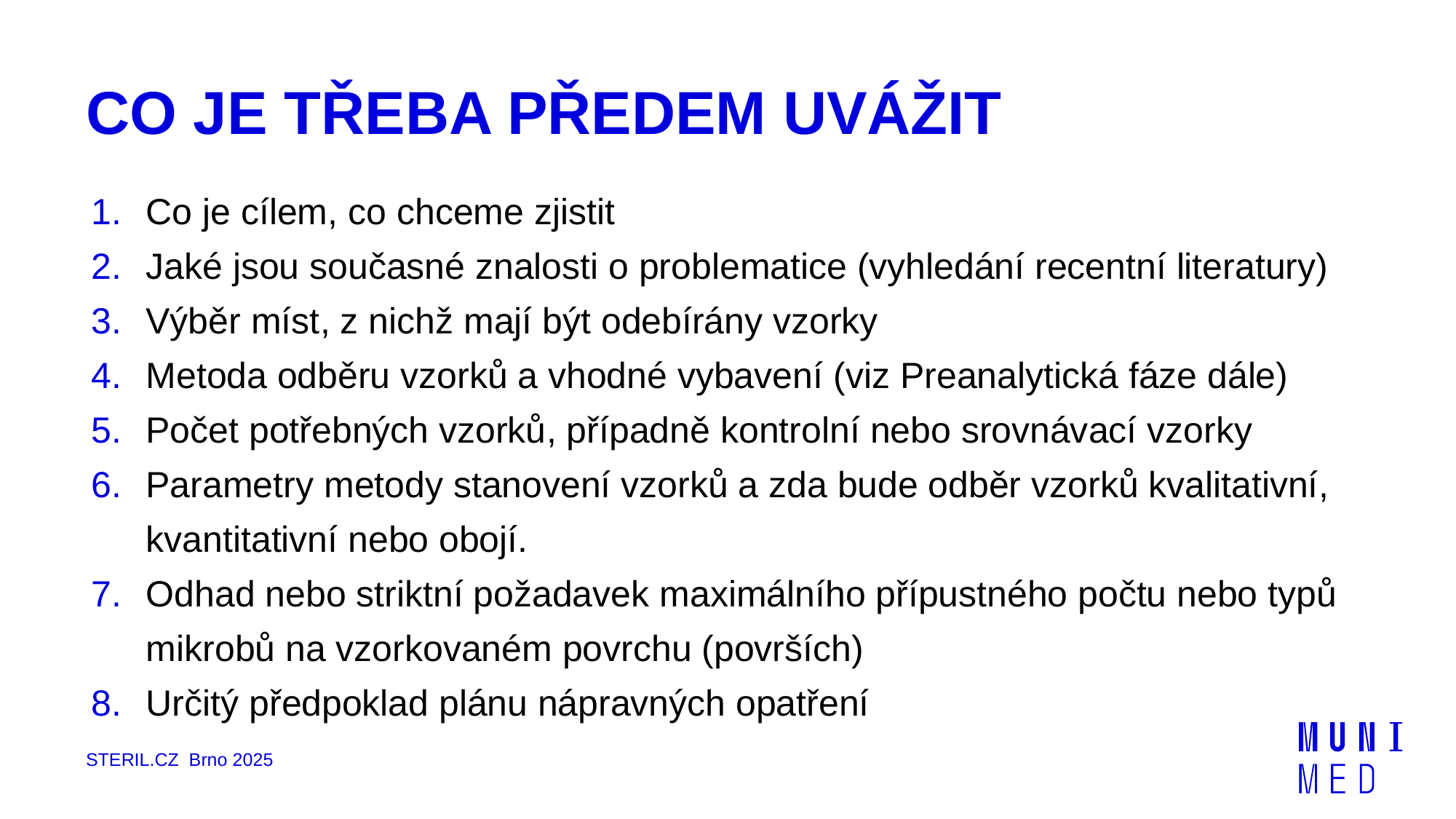

# CO JE TŘEBA PŘEDEM UVÁŽIT
Co je cílem, co chceme zjistit
Jaké jsou současné znalosti o problematice (vyhledání recentní literatury)
Výběr míst, z nichž mají být odebírány vzorky
Metoda odběru vzorků a vhodné vybavení (viz Preanalytická fáze dále)
Počet potřebných vzorků, případně kontrolní nebo srovnávací vzorky
Parametry metody stanovení vzorků a zda bude odběr vzorků kvalitativní, kvantitativní nebo obojí.
Odhad nebo striktní požadavek maximálního přípustného počtu nebo typů mikrobů na vzorkovaném povrchu (površích)
Určitý předpoklad plánu nápravných opatření

STERIL.CZ  Brno 2025